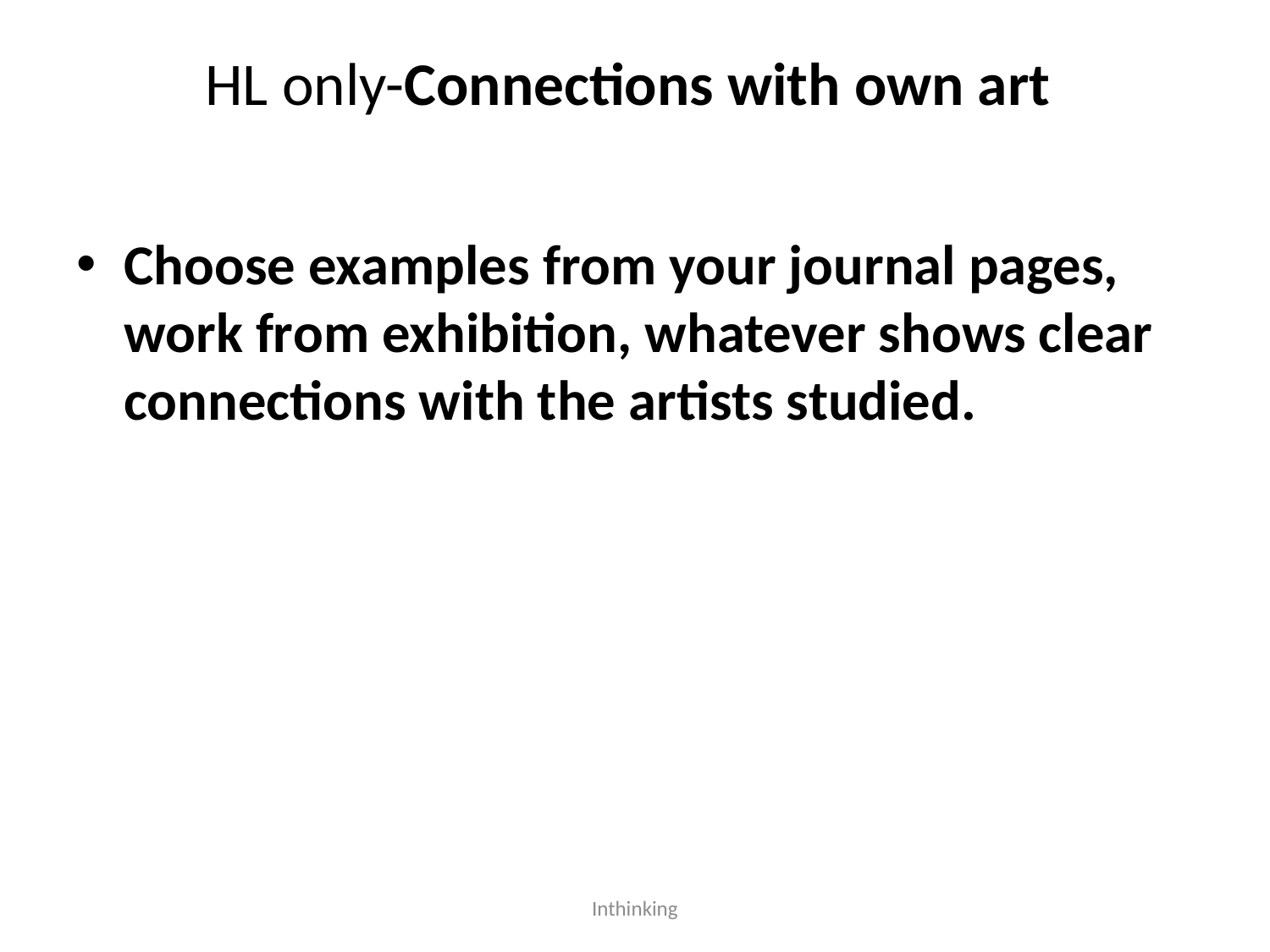

# HL only-Connections with own art
Choose examples from your journal pages, work from exhibition, whatever shows clear connections with the artists studied.

Inthinking